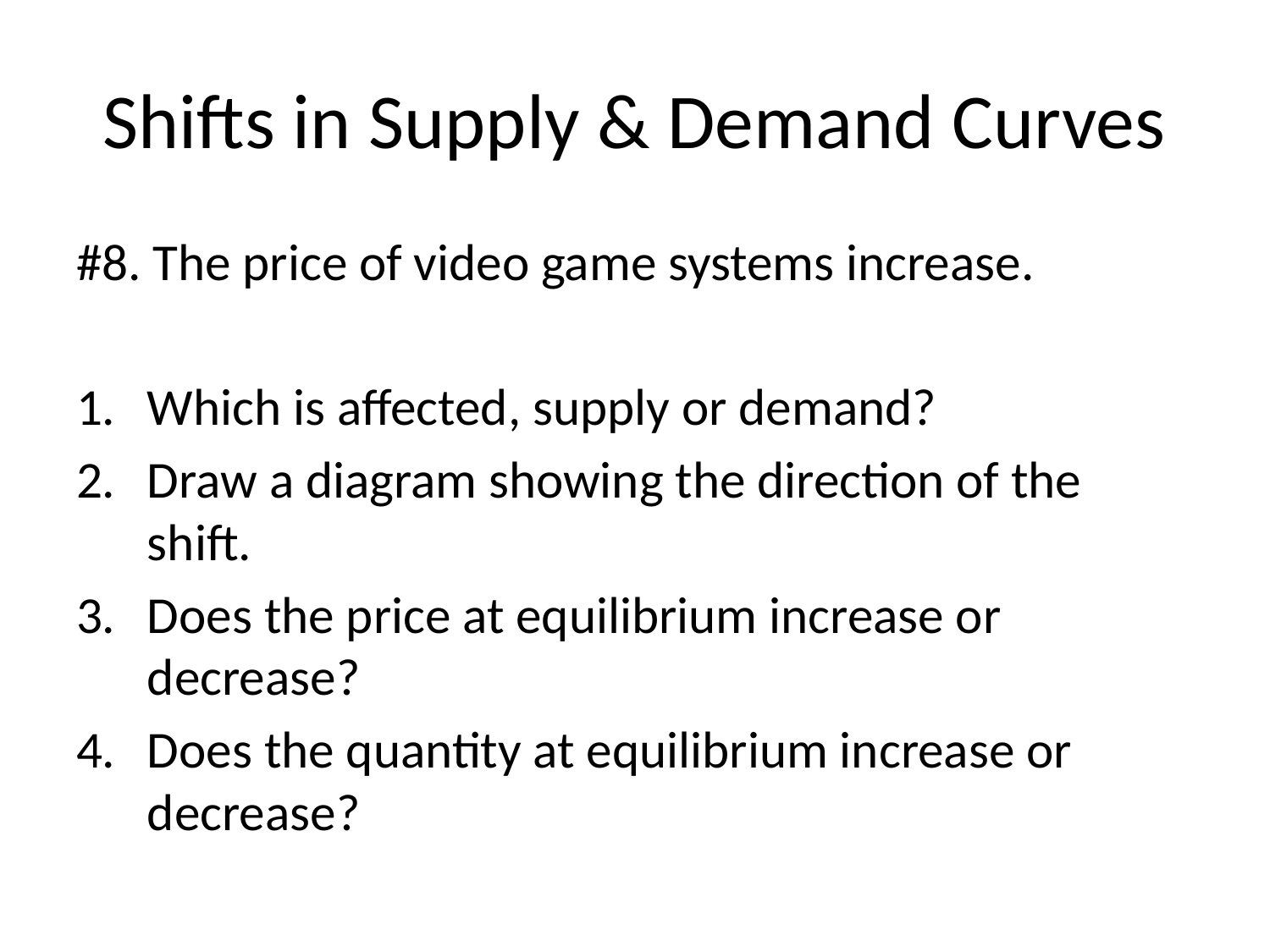

# Shifts in Supply & Demand Curves
#8. The price of video game systems increase.

Which is affected, supply or demand?
Draw a diagram showing the direction of the shift.
Does the price at equilibrium increase or decrease?
Does the quantity at equilibrium increase or decrease?